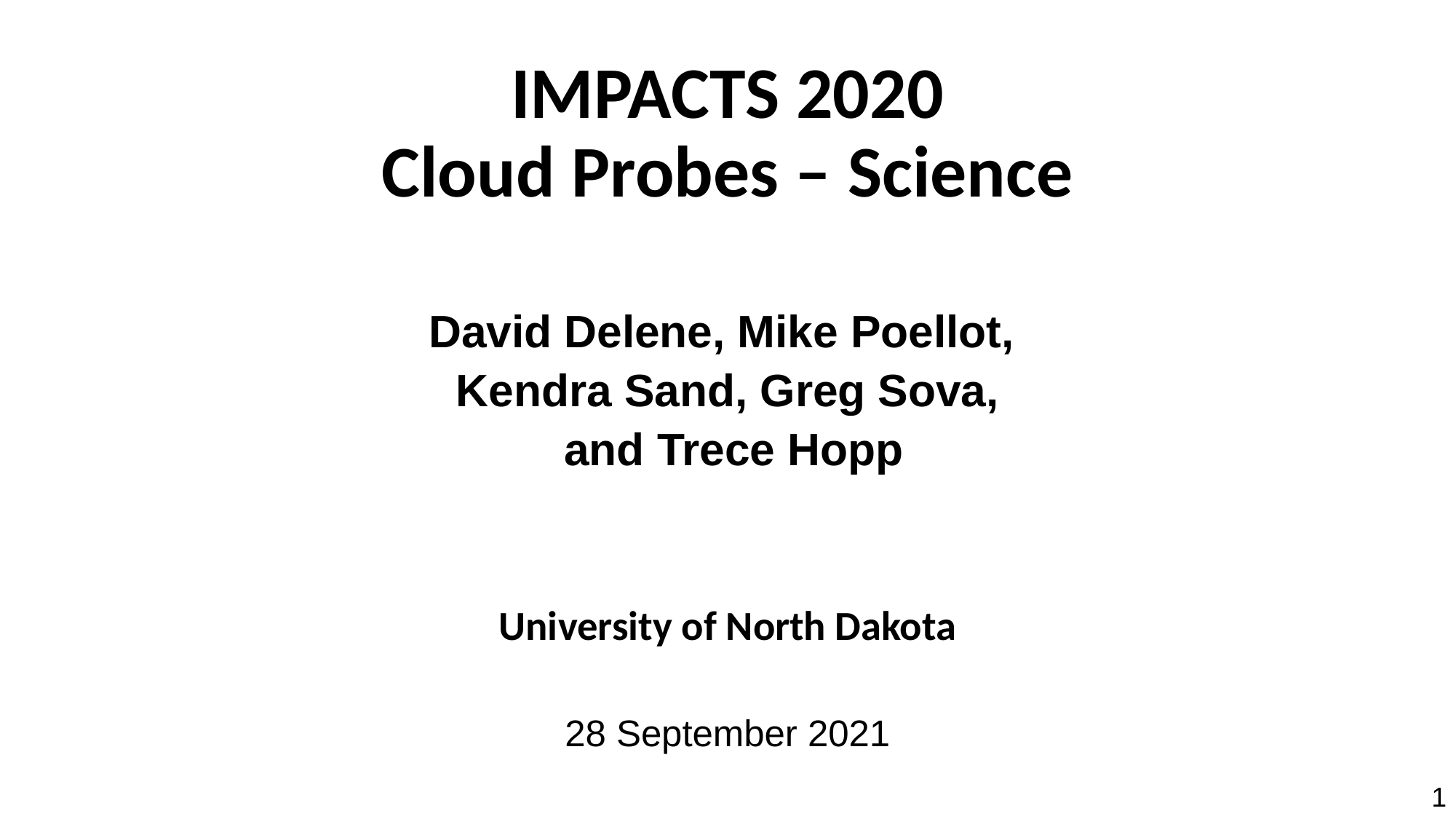

IMPACTS 2020
Cloud Probes – Science
David Delene, Mike Poellot,
Kendra Sand, Greg Sova,
 and Trece Hopp

University of North Dakota

28 September 2021